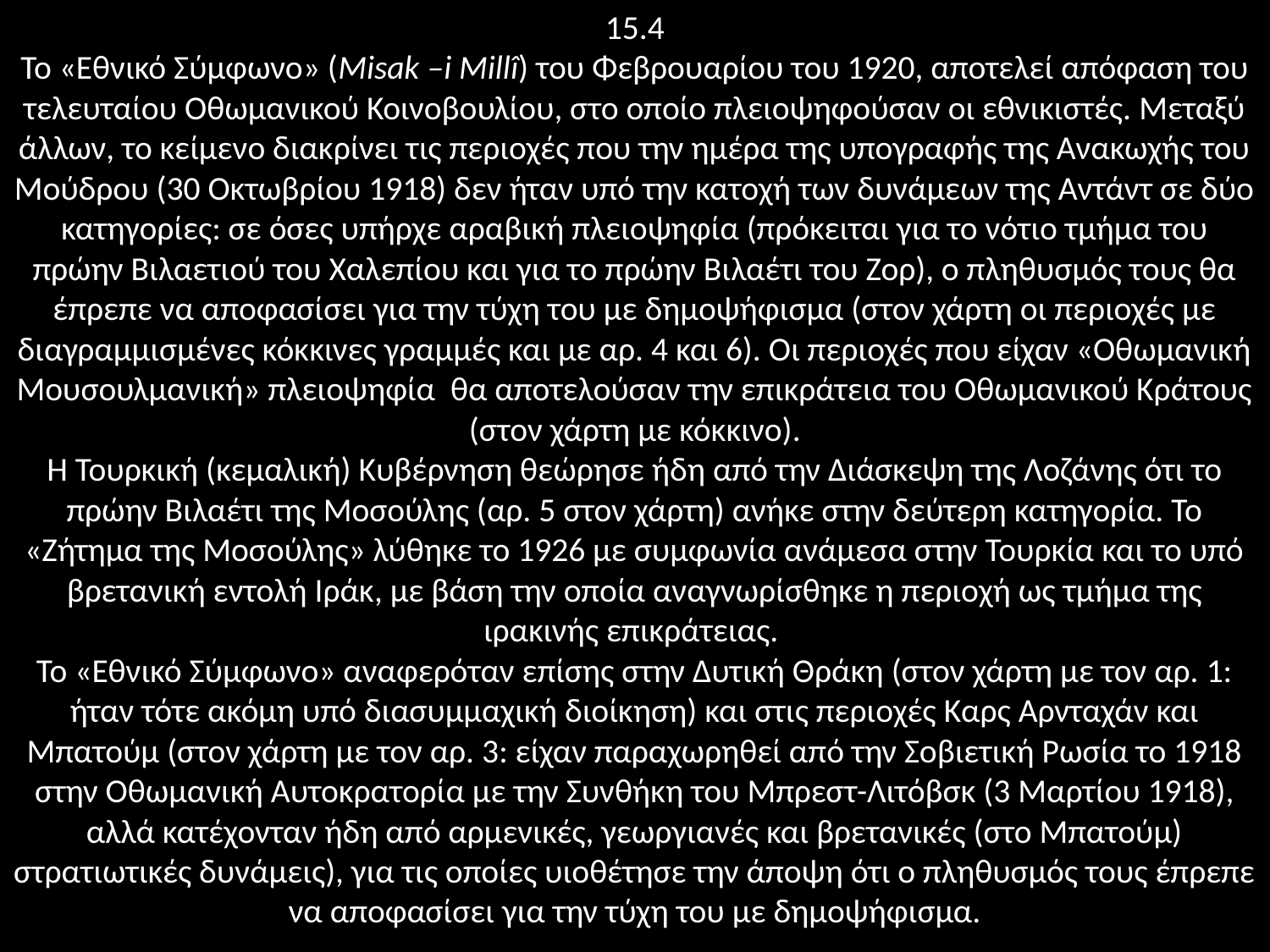

# 15.4 Το «Εθνικό Σύμφωνο» (Misak –i Millî) του Φεβρουαρίου του 1920, αποτελεί απόφαση του τελευταίου Οθωμανικού Κοινοβουλίου, στο οποίο πλειοψηφούσαν οι εθνικιστές. Μεταξύ άλλων, το κείμενο διακρίνει τις περιοχές που την ημέρα της υπογραφής της Ανακωχής του Μούδρου (30 Οκτωβρίου 1918) δεν ήταν υπό την κατοχή των δυνάμεων της Αντάντ σε δύο κατηγορίες: σε όσες υπήρχε αραβική πλειοψηφία (πρόκειται για το νότιο τμήμα του πρώην Βιλαετιού του Χαλεπίου και για το πρώην Βιλαέτι του Ζορ), ο πληθυσμός τους θα έπρεπε να αποφασίσει για την τύχη του με δημοψήφισμα (στον χάρτη οι περιοχές με διαγραμμισμένες κόκκινες γραμμές και με αρ. 4 και 6). Οι περιοχές που είχαν «Οθωμανική Μουσουλμανική» πλειοψηφία  θα αποτελούσαν την επικράτεια του Οθωμανικού Κράτους (στον χάρτη με κόκκινο). Η Τουρκική (κεμαλική) Κυβέρνηση θεώρησε ήδη από την Διάσκεψη της Λοζάνης ότι το πρώην Βιλαέτι της Μοσούλης (αρ. 5 στον χάρτη) ανήκε στην δεύτερη κατηγορία. Το «Ζήτημα της Μοσούλης» λύθηκε το 1926 με συμφωνία ανάμεσα στην Τουρκία και το υπό βρετανική εντολή Ιράκ, με βάση την οποία αναγνωρίσθηκε η περιοχή ως τμήμα της ιρακινής επικράτειας. Το «Εθνικό Σύμφωνο» αναφερόταν επίσης στην Δυτική Θράκη (στον χάρτη με τον αρ. 1: ήταν τότε ακόμη υπό διασυμμαχική διοίκηση) και στις περιοχές Καρς Αρνταχάν και Μπατούμ (στον χάρτη με τον αρ. 3: είχαν παραχωρηθεί από την Σοβιετική Ρωσία το 1918 στην Οθωμανική Αυτοκρατορία με την Συνθήκη του Μπρεστ-Λιτόβσκ (3 Μαρτίου 1918), αλλά κατέχονταν ήδη από αρμενικές, γεωργιανές και βρετανικές (στο Μπατούμ) στρατιωτικές δυνάμεις), για τις οποίες υιοθέτησε την άποψη ότι ο πληθυσμός τους έπρεπε να αποφασίσει για την τύχη του με δημοψήφισμα.